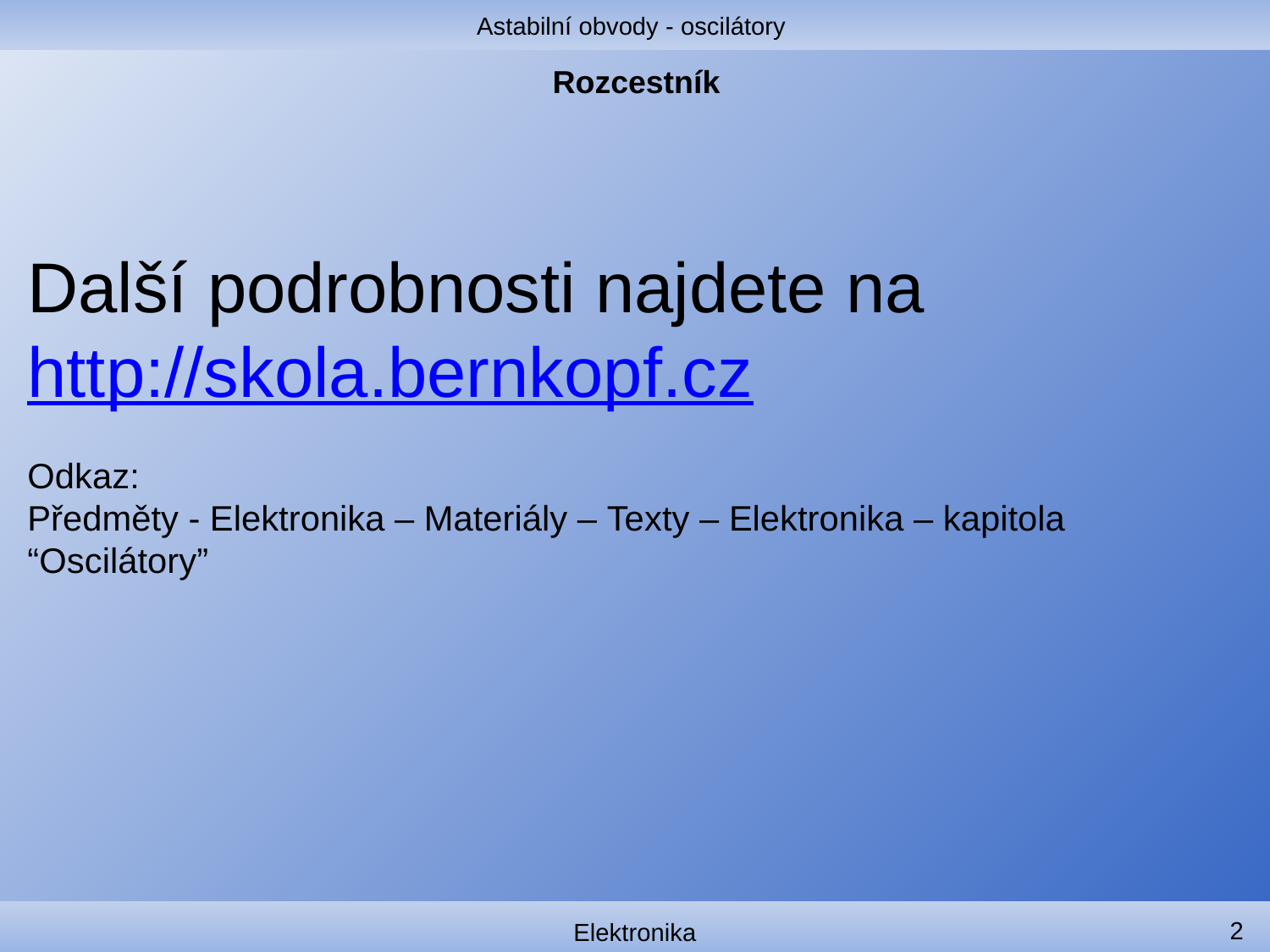

Astabilní obvody - oscilátory
# Rozcestník
Další podrobnosti najdete na
http://skola.bernkopf.cz

Odkaz:
Předměty - Elektronika – Materiály – Texty – Elektronika – kapitola “Oscilátory”
2
Elektronika